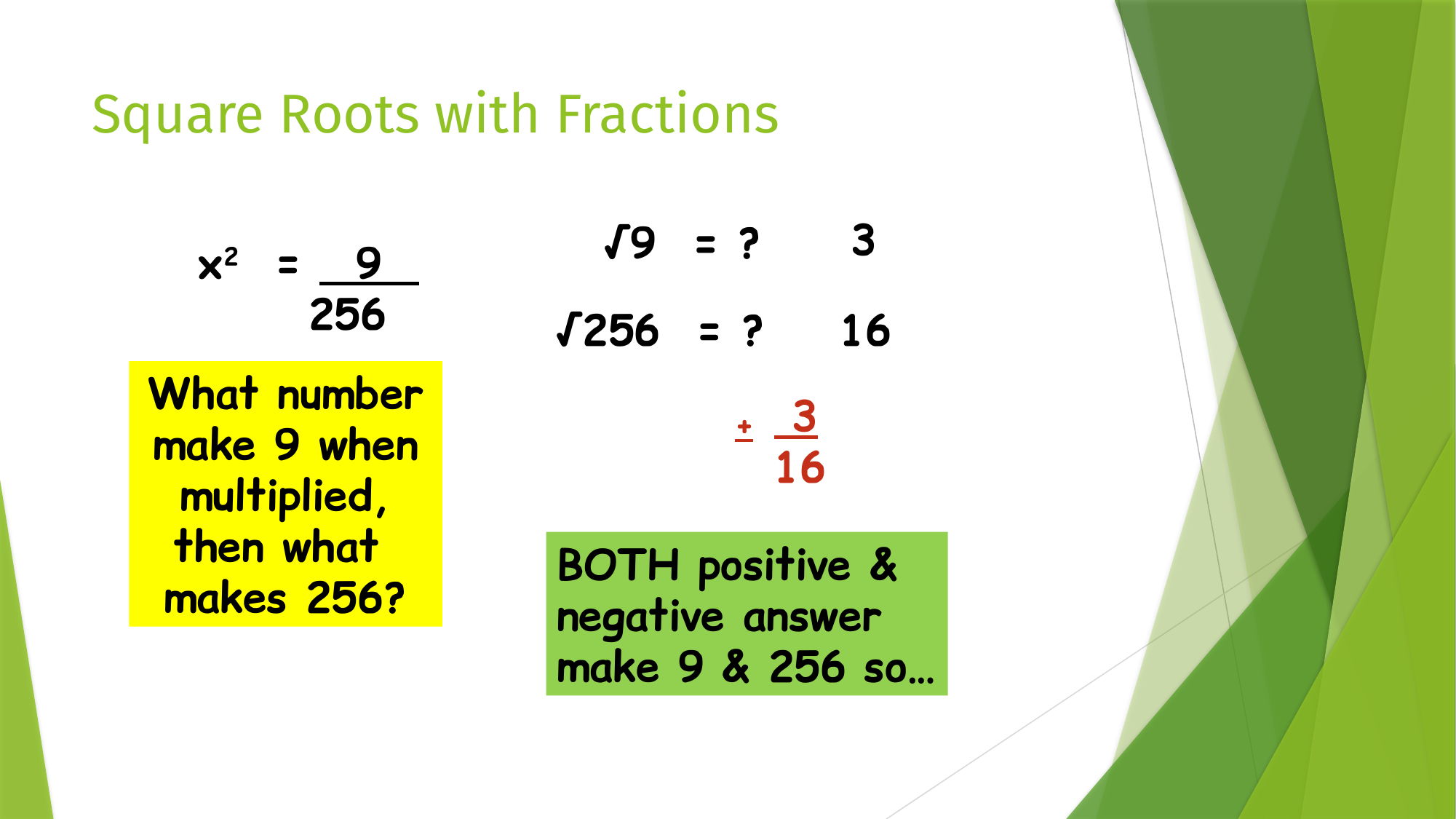

# Square Roots with Fractions
3
√9  = ?
x2  =   9
      256
√256  = ?
16
What number make 9 when multiplied, then what  makes 256?
 3
16
+
BOTH positive & negative answer make 9 & 256 so…